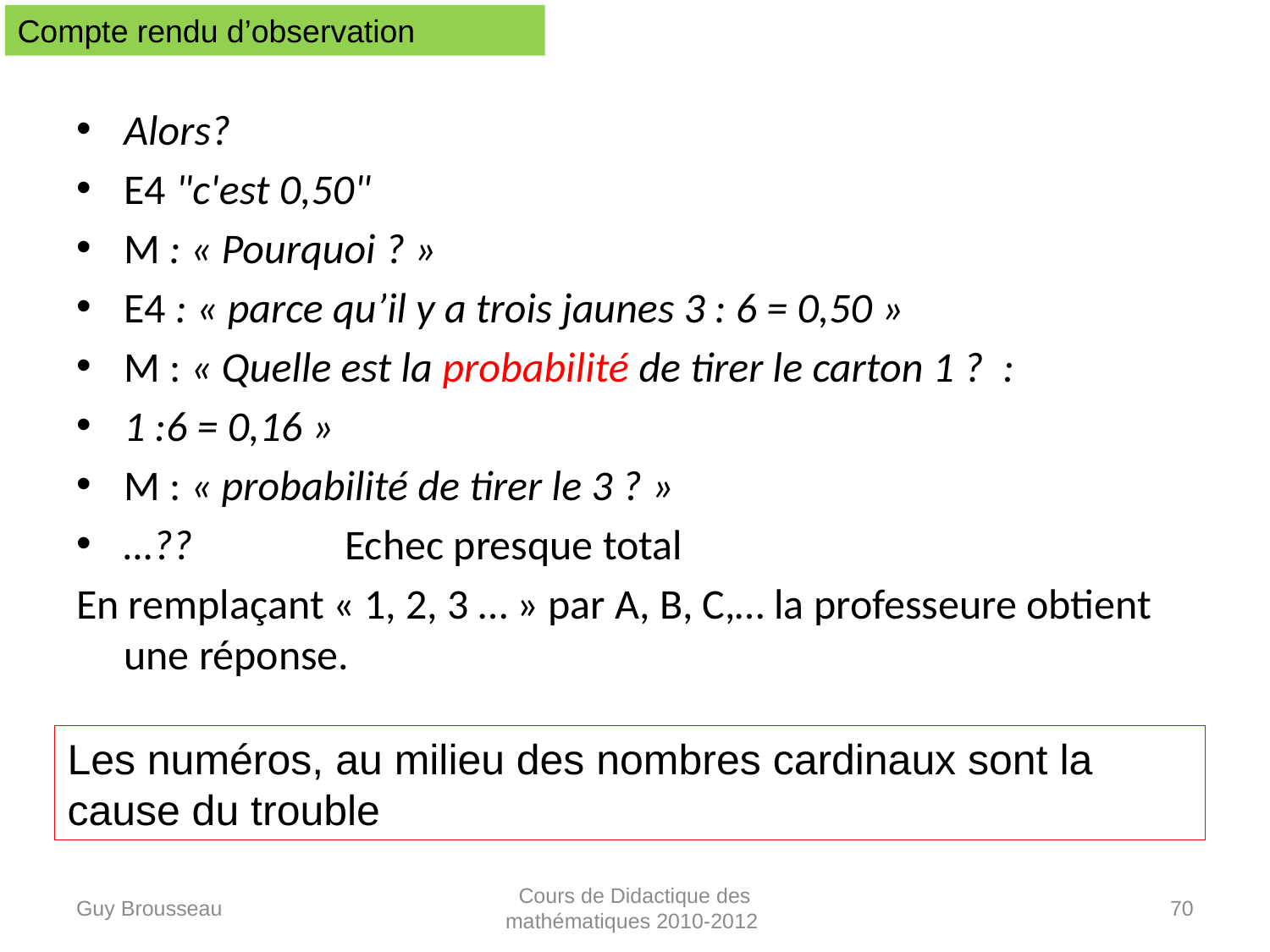

Compte rendu d’observation
Alors?
E4 "c'est 0,50"
M : « Pourquoi ? »
E4 : « parce qu’il y a trois jaunes 3 : 6 = 0,50 »
M : « Quelle est la probabilité de tirer le carton 1 ?  :
1 :6 = 0,16 »
M : « probabilité de tirer le 3 ? »
…??                Echec presque total
En remplaçant « 1, 2, 3 … » par A, B, C,… la professeure obtient une réponse.
Les numéros, au milieu des nombres cardinaux sont la cause du trouble
Guy Brousseau
Cours de Didactique des mathématiques 2010-2012
70